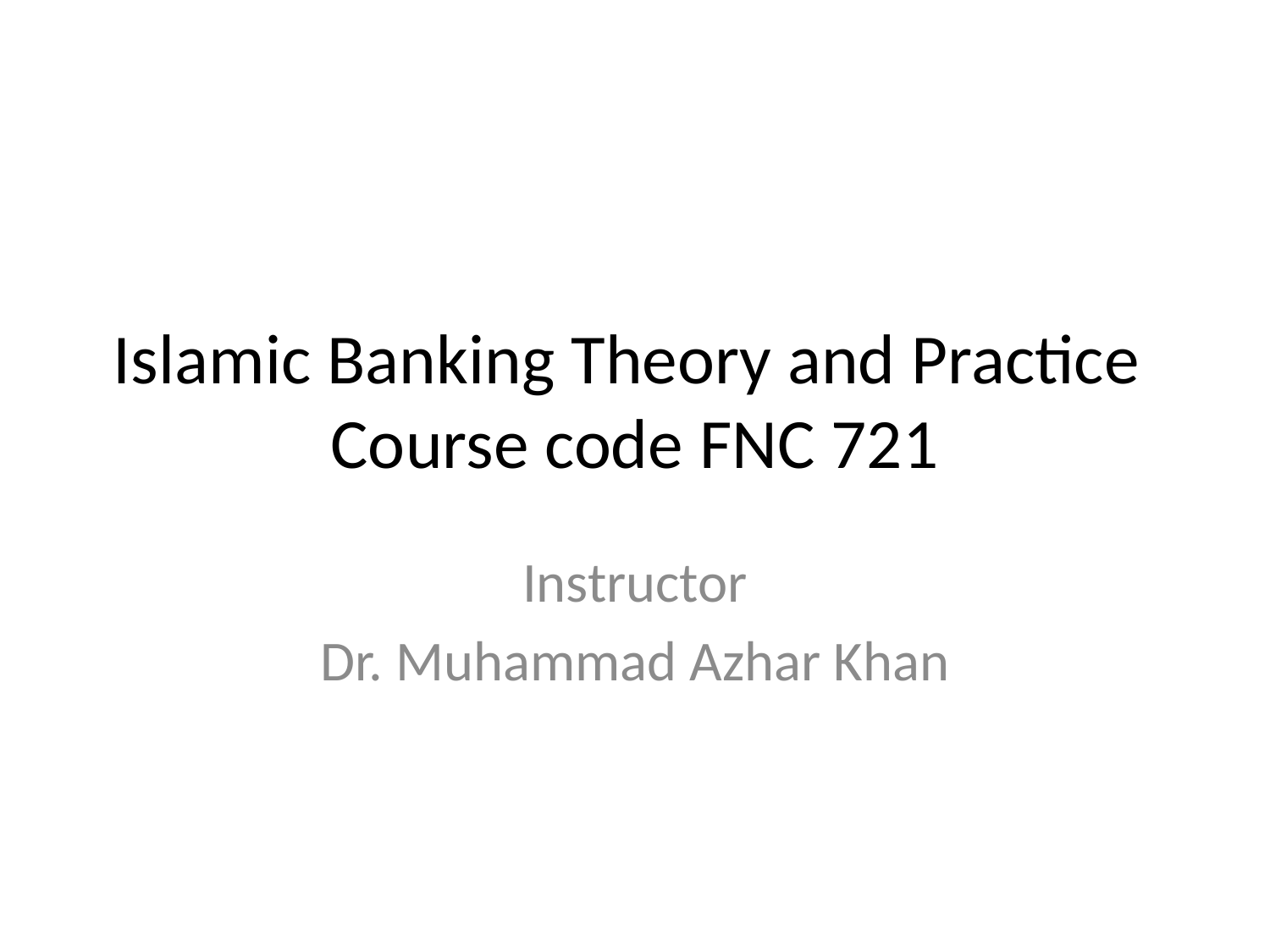

# Islamic Banking Theory and Practice Course code FNC 721
Instructor
Dr. Muhammad Azhar Khan